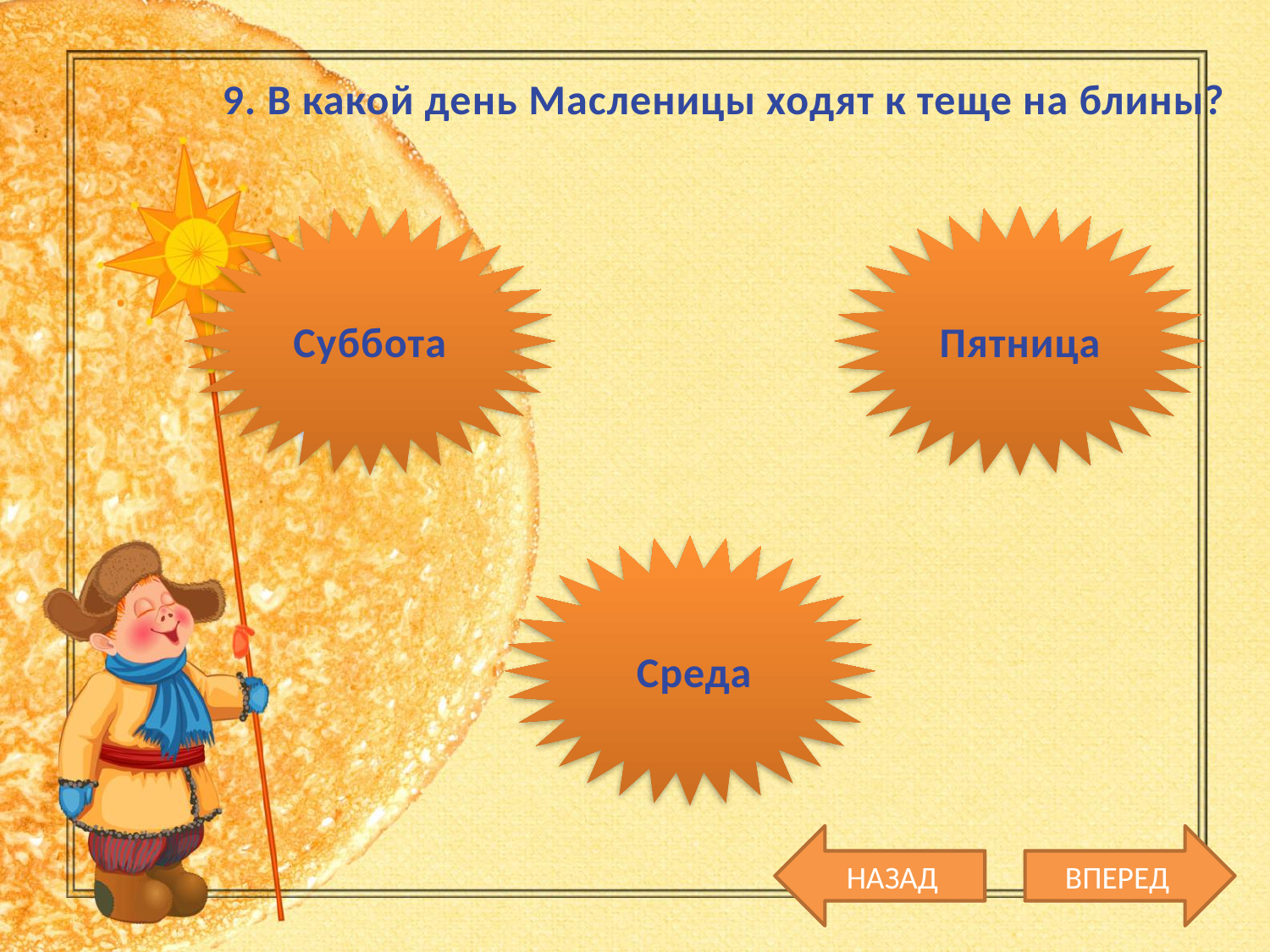

9. В какой день Масленицы ходят к теще на блины?
Суббота
Пятница
 Среда
НАЗАД
ВПЕРЕД